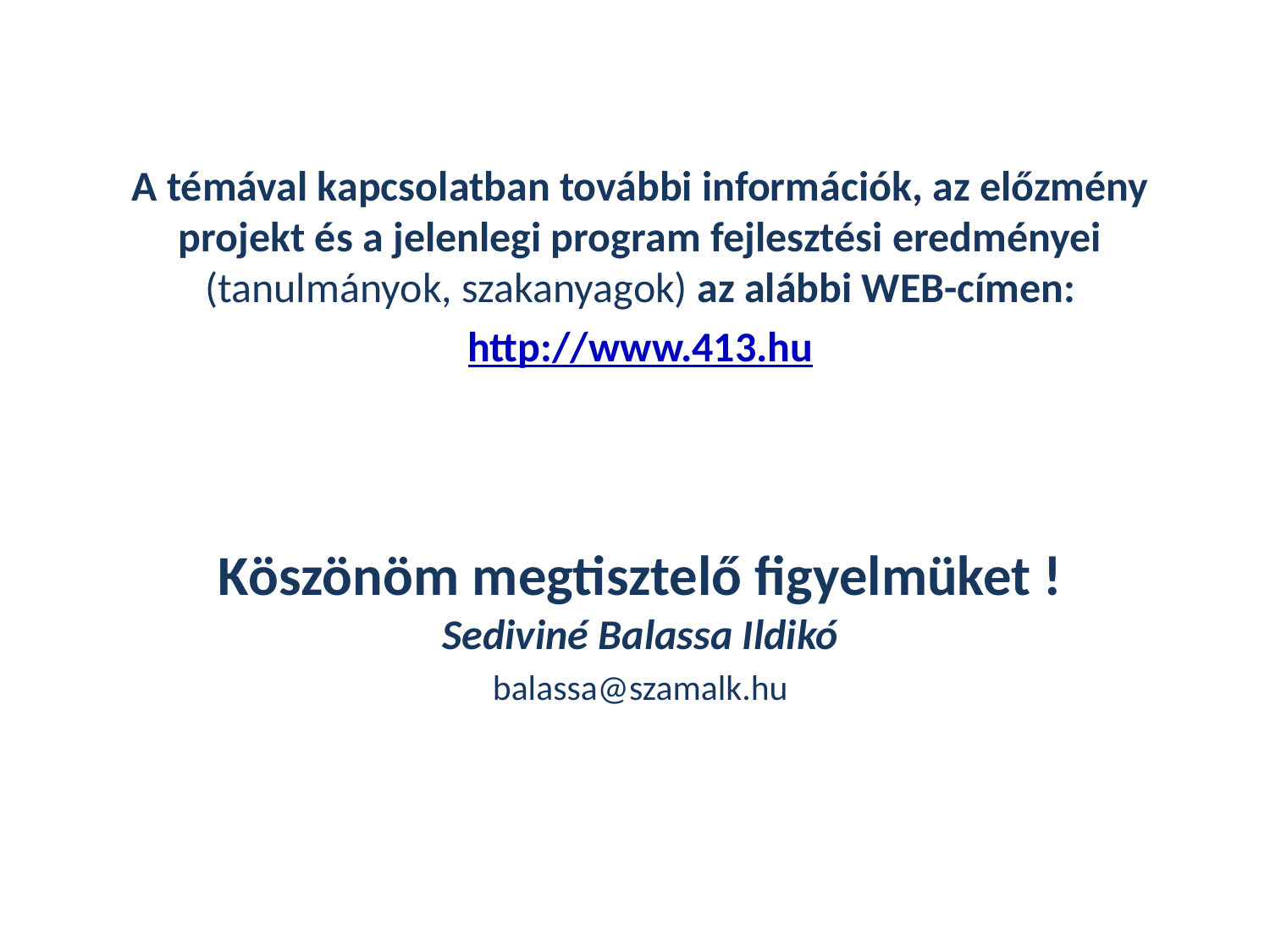

A témával kapcsolatban további információk, az előzmény projekt és a jelenlegi program fejlesztési eredményei (tanulmányok, szakanyagok) az alábbi WEB-címen:
http://www.413.hu

Köszönöm megtisztelő figyelmüket !
Sediviné Balassa Ildikó
balassa@szamalk.hu